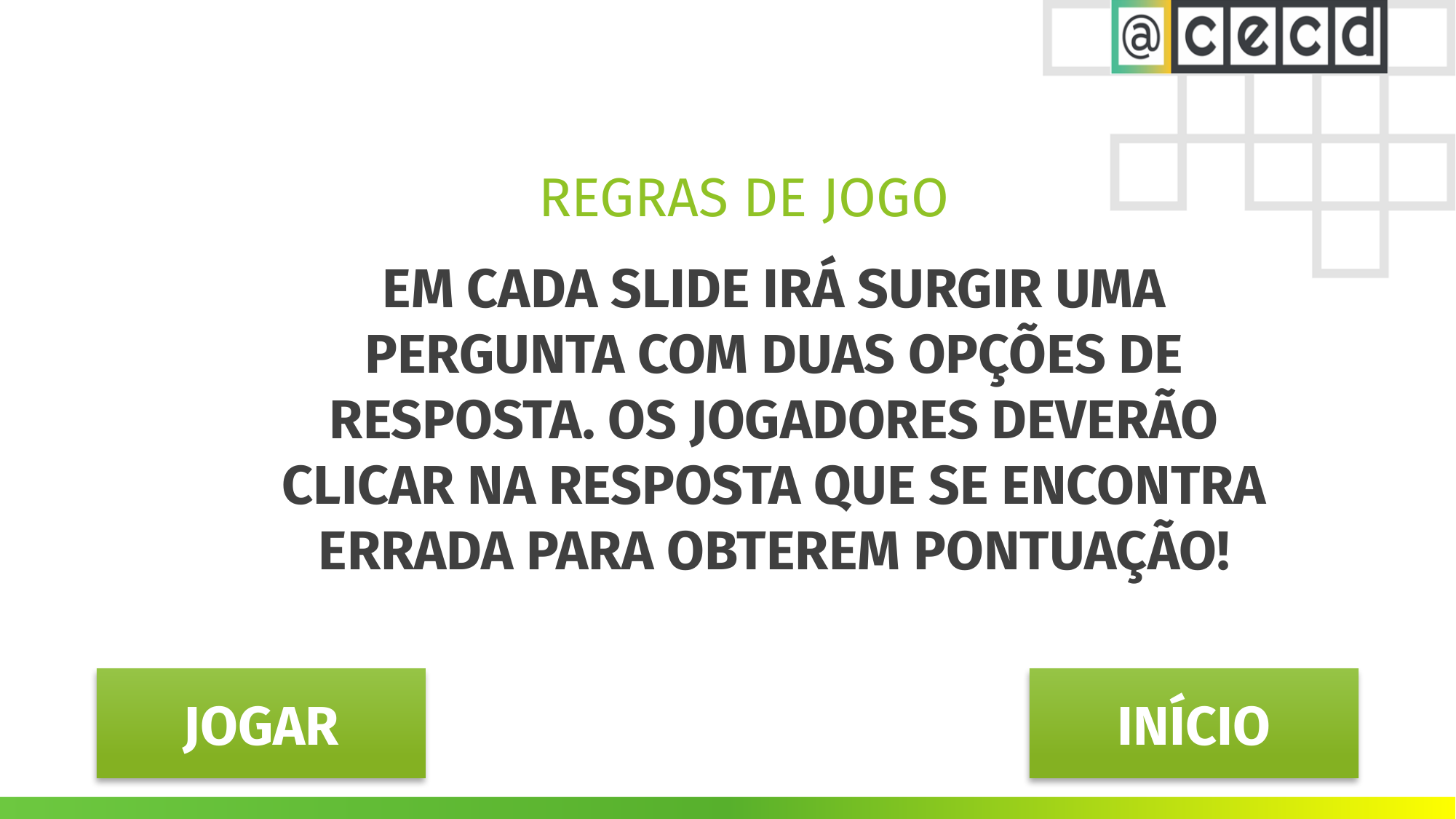

# REGRAS DE JOGO
EM CADA SLIDE IRÁ SURGIR UMA PERGUNTA COM DUAS OPÇÕES DE RESPOSTA. OS JOGADORES DEVERÃO CLICAR NA RESPOSTA QUE SE ENCONTRA ERRADA PARA OBTEREM PONTUAÇÃO!
JOGAR
INÍCIO